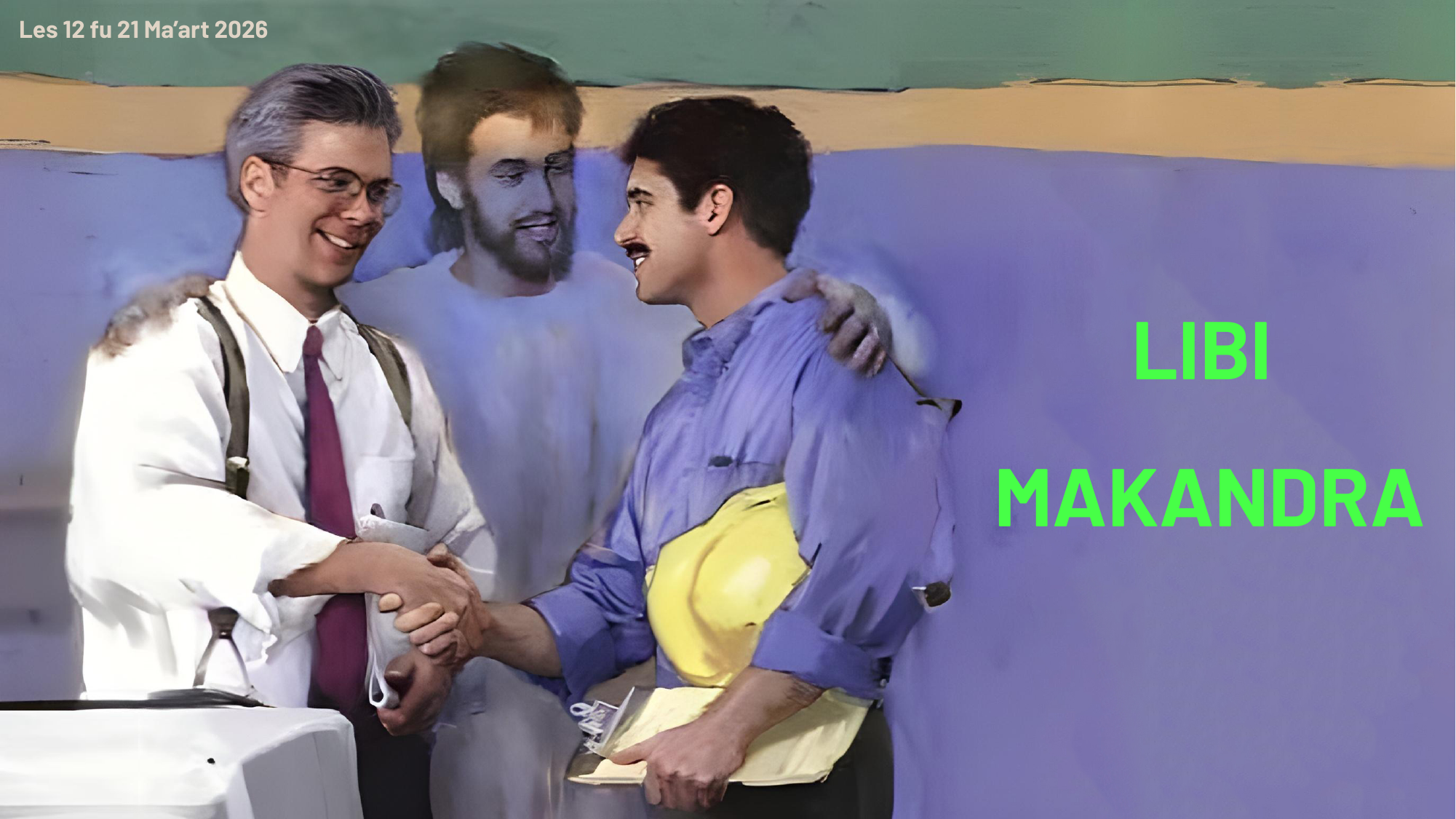

Les 12 fu 21 Ma’art 2026
LIBI  MAKANDRA